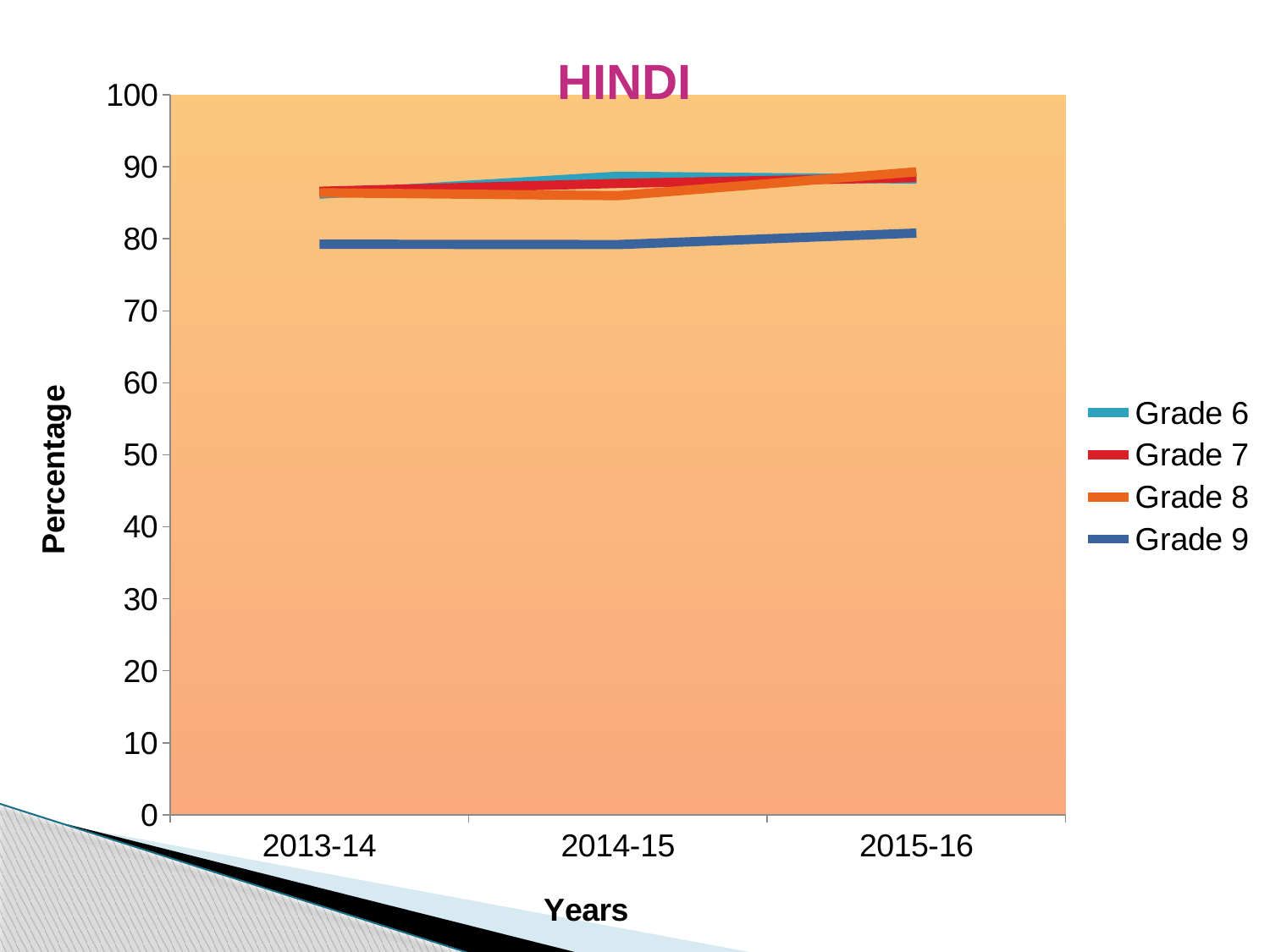

### Chart

| Category | Grade 6 | Grade 7 | Grade 8 | Grade 9 |
|---|---|---|---|---|
| 2013-14 | 86.2 | 86.6 | 86.4 | 79.25 |
| 2014-15 | 88.7 | 87.7 | 86.0 | 79.2 |
| 2015-16 | 88.3 | 88.5 | 89.3 | 80.8 |
# HINDI